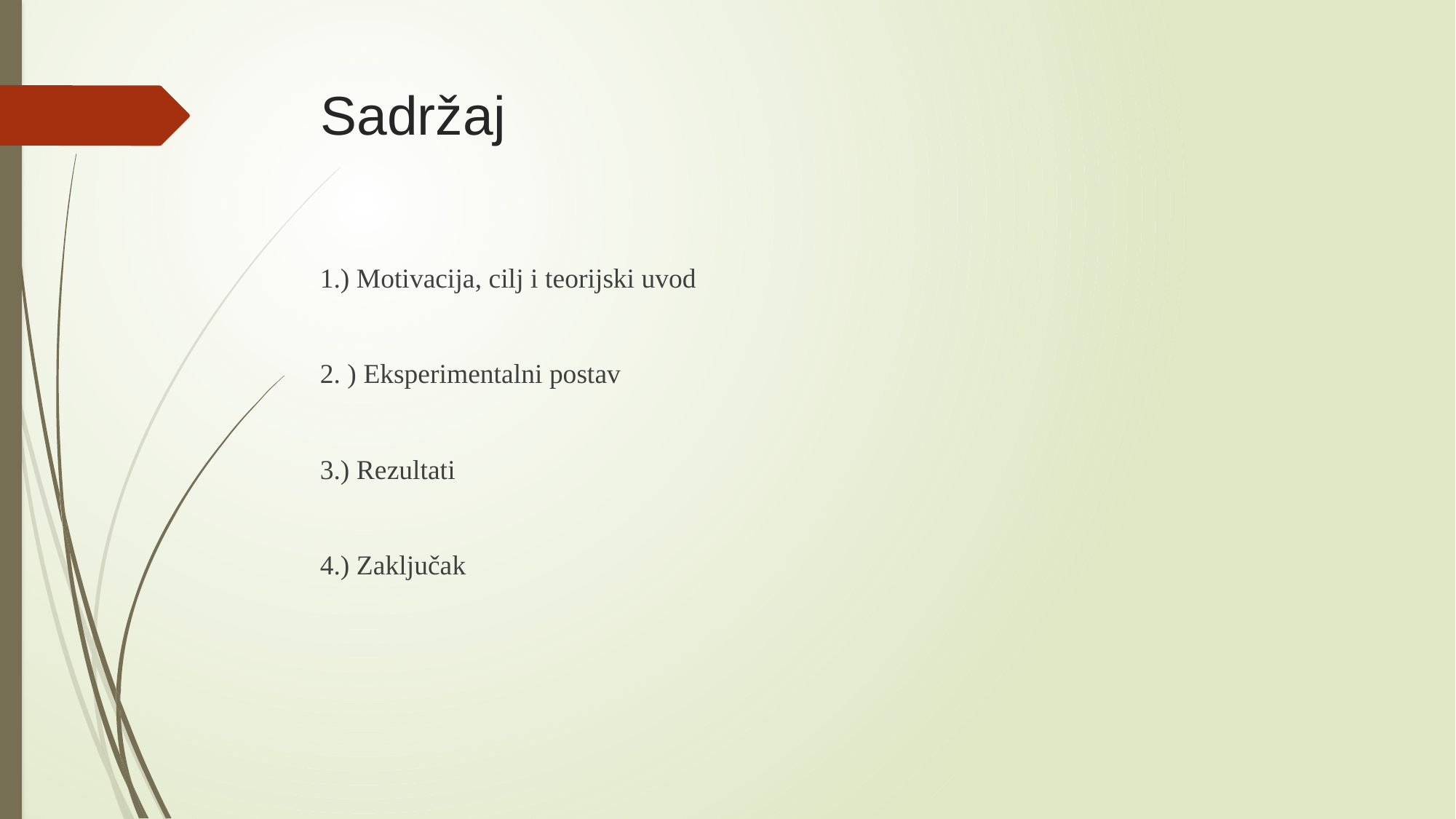

# Sadržaj
1.) Motivacija, cilj i teorijski uvod

2. ) Eksperimentalni postav

3.) Rezultati

4.) Zaključak